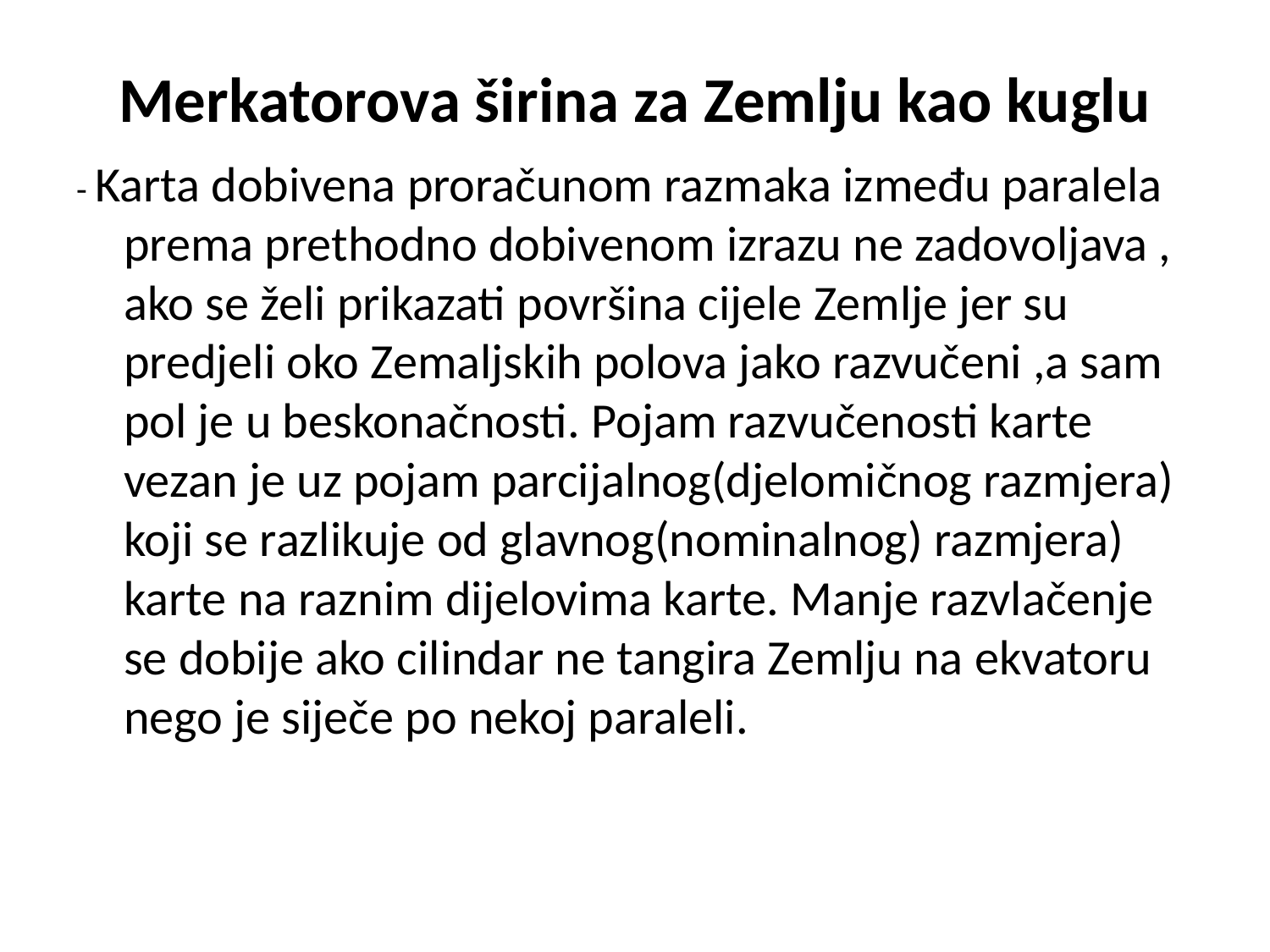

# Merkatorova širina za Zemlju kao kuglu
- Karta dobivena proračunom razmaka između paralela prema prethodno dobivenom izrazu ne zadovoljava , ako se želi prikazati površina cijele Zemlje jer su predjeli oko Zemaljskih polova jako razvučeni ,a sam pol je u beskonačnosti. Pojam razvučenosti karte vezan je uz pojam parcijalnog(djelomičnog razmjera) koji se razlikuje od glavnog(nominalnog) razmjera) karte na raznim dijelovima karte. Manje razvlačenje se dobije ako cilindar ne tangira Zemlju na ekvatoru nego je siječe po nekoj paraleli.